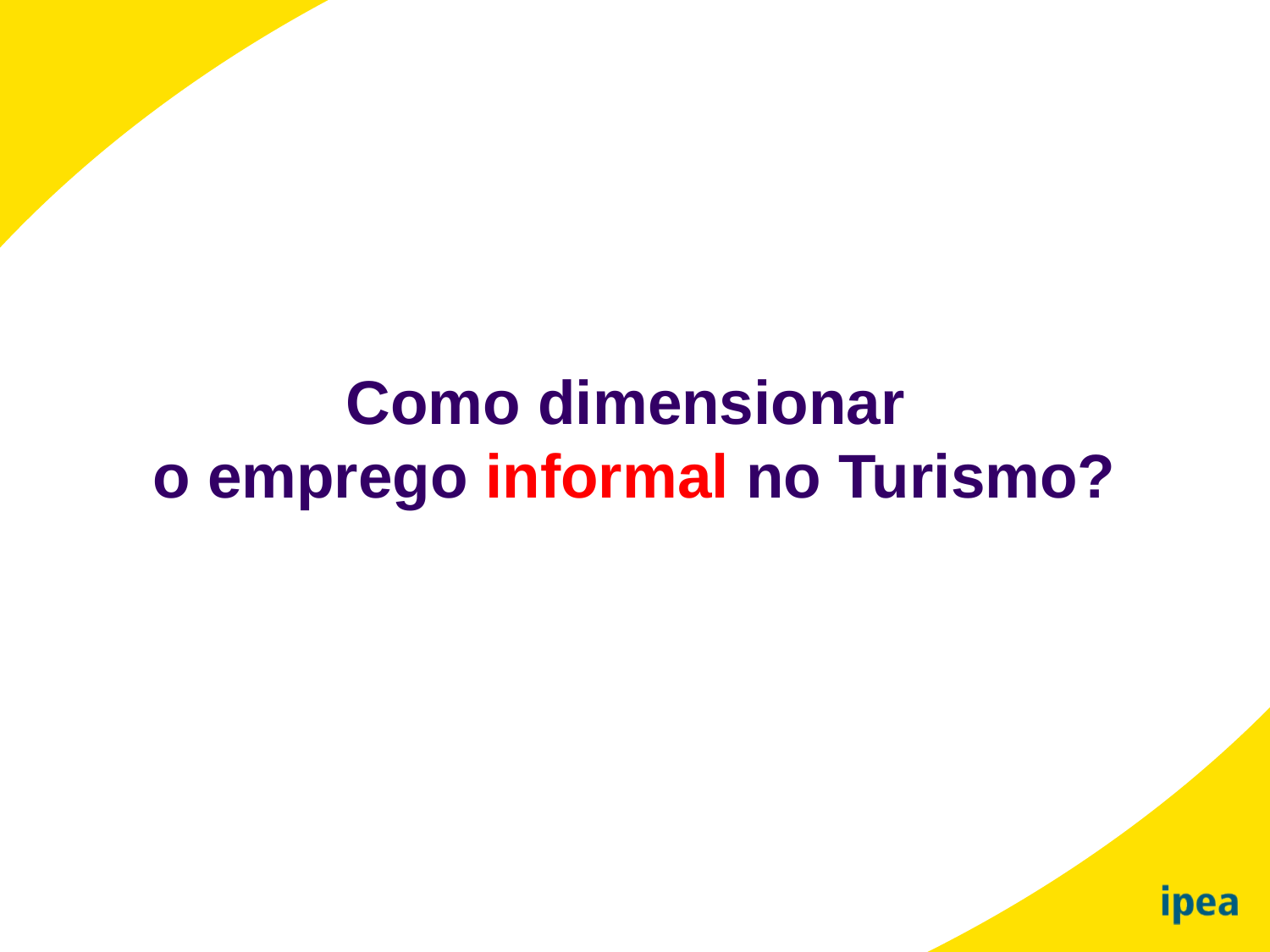

Como dimensionar
o emprego informal no Turismo?